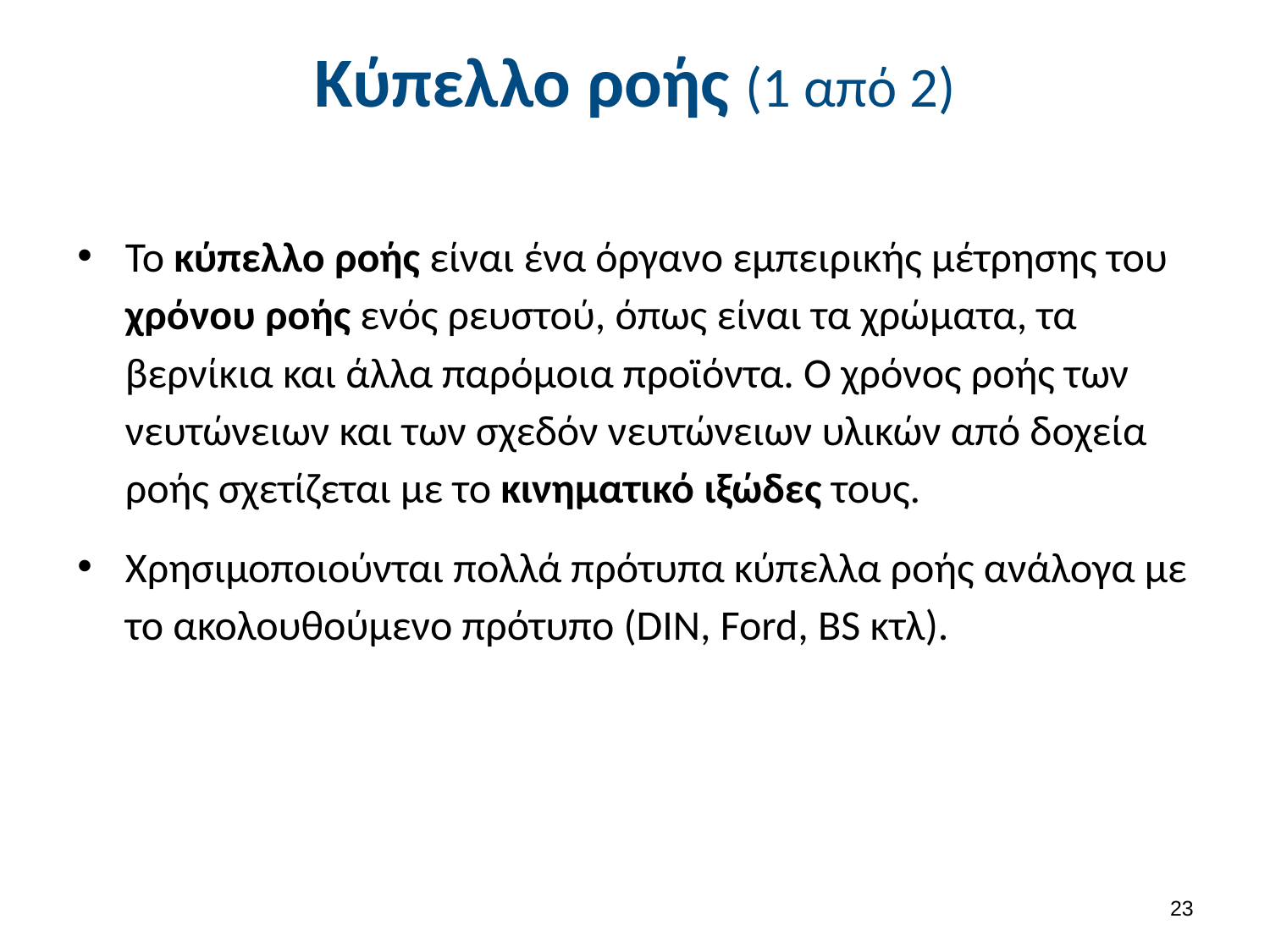

# Κύπελλο ροής (1 από 2)
Το κύπελλο ροής είναι ένα όργανο εμπειρικής μέτρησης του χρόνου ροής ενός ρευστού, όπως είναι τα χρώματα, τα βερνίκια και άλλα παρόμοια προϊόντα. Ο χρόνος ροής των νευτώνειων και των σχεδόν νευτώνειων υλικών από δοχεία ροής σχετίζεται με το κινηματικό ιξώδες τους.
Χρησιμοποιούνται πολλά πρότυπα κύπελλα ροής ανάλογα με το ακολουθούμενο πρότυπο (DIN, Ford, BS κτλ).
23